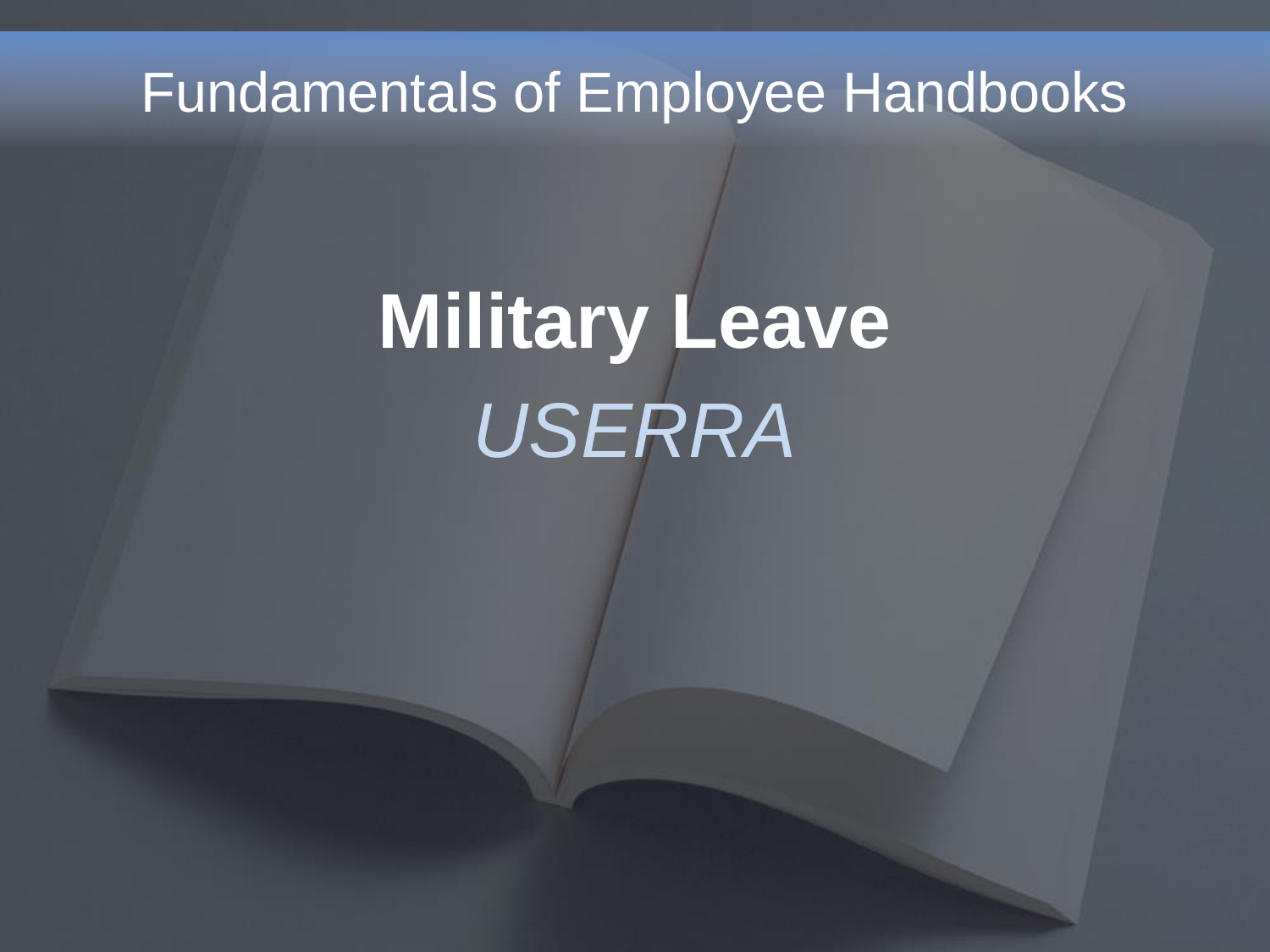

# Fundamentals of Employee Handbooks
Military Leave
USERRA